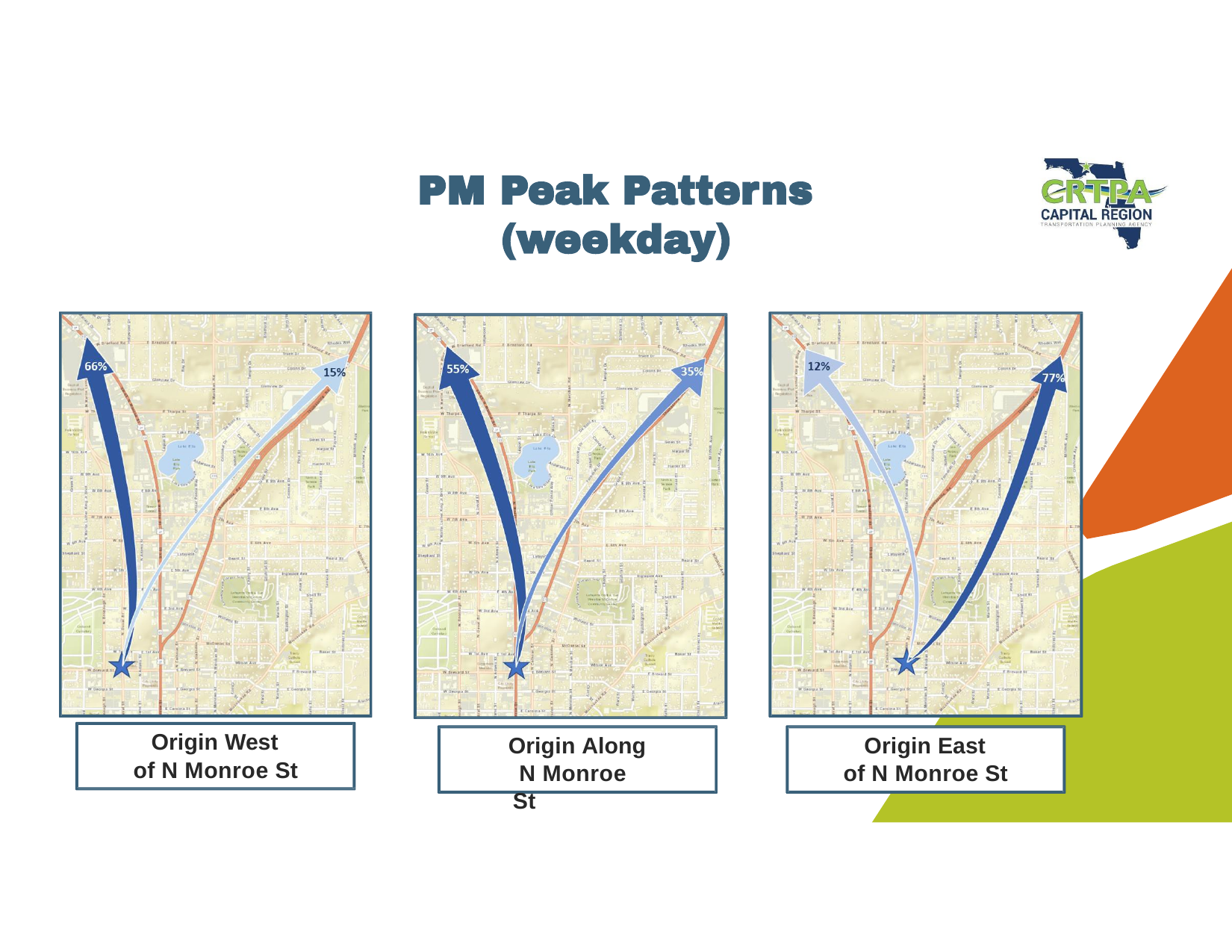

# PM Peak Patterns  (weekday)

Origin West  of N Monroe St

Origin Along  N Monroe St
Origin East  of N Monroe St